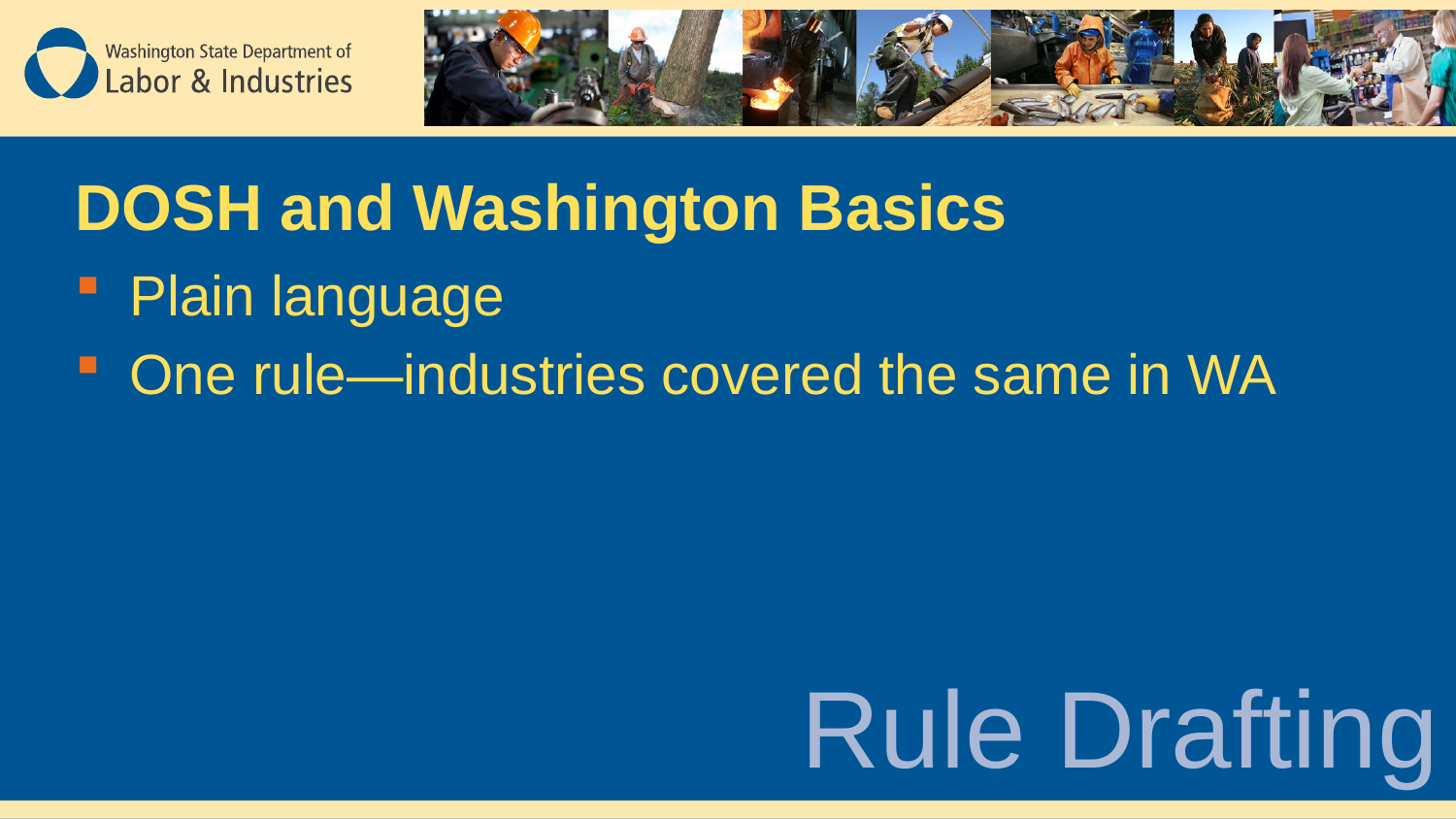

# DOSH and Washington Basics
Plain language
One rule—industries covered the same in WA
Rule Drafting